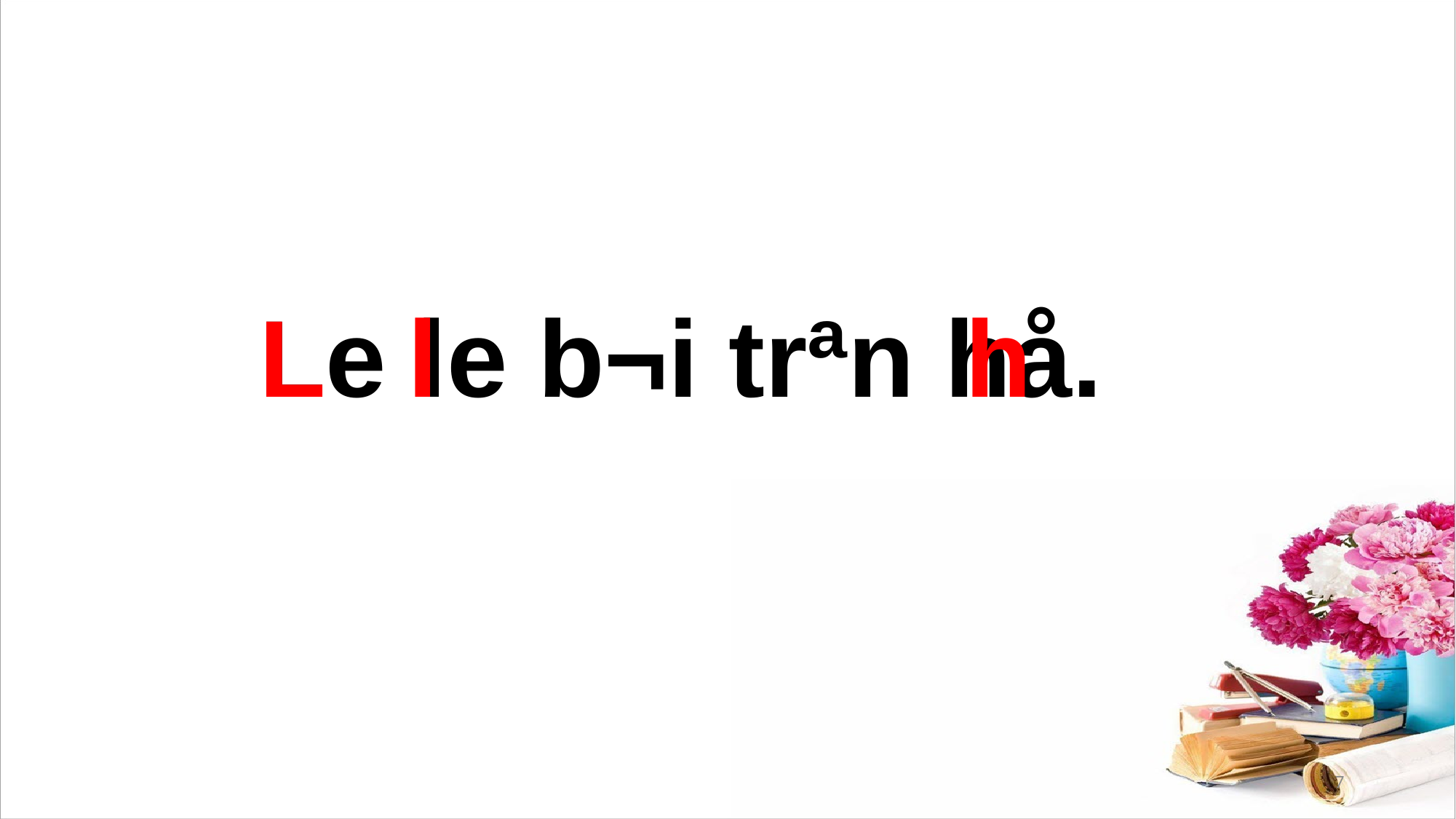

L
l
h
Le le b¬i trªn hå.
7